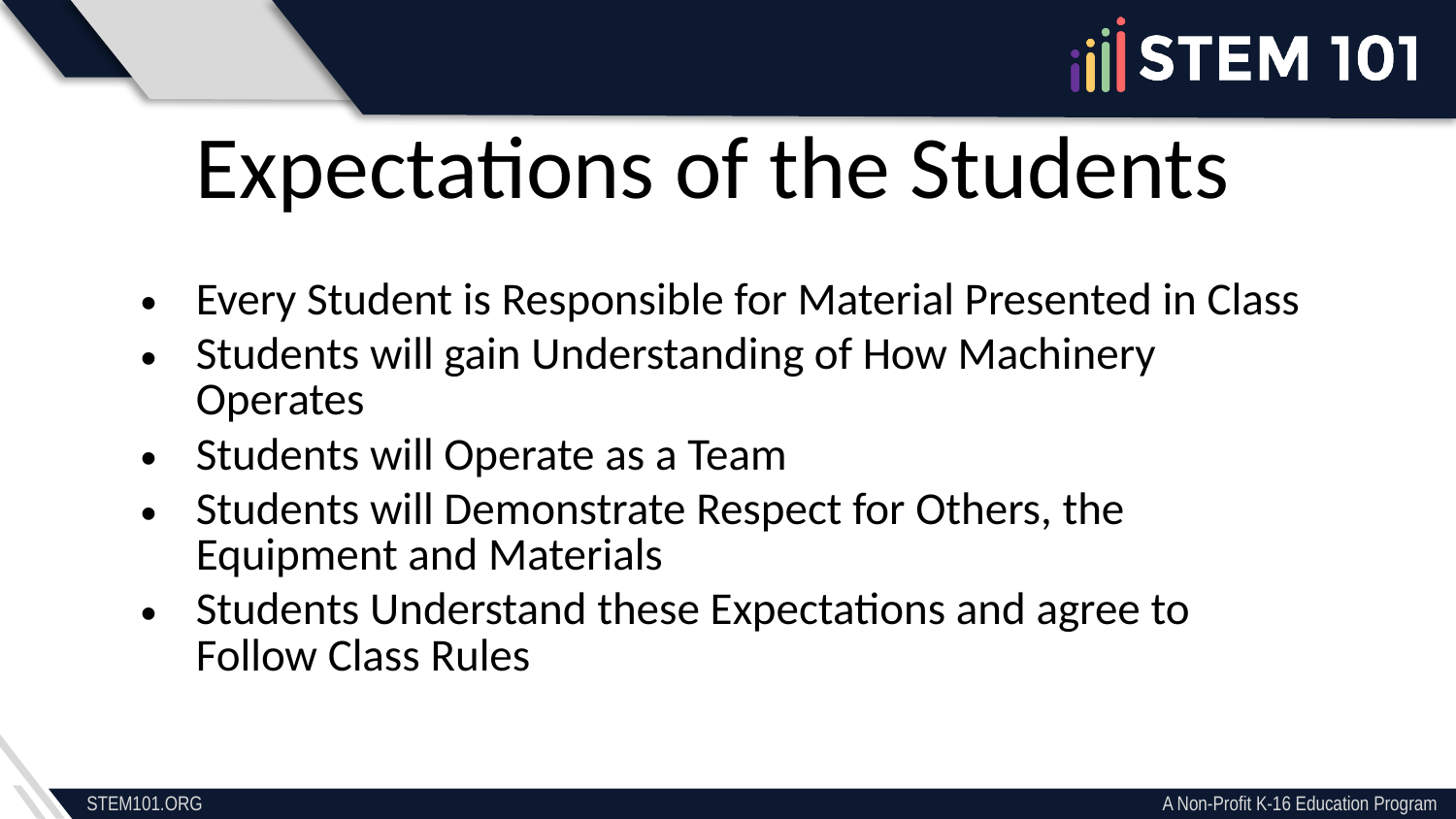

Expectations of the Students
Every Student is Responsible for Material Presented in Class
Students will gain Understanding of How Machinery Operates
Students will Operate as a Team
Students will Demonstrate Respect for Others, the Equipment and Materials
Students Understand these Expectations and agree to Follow Class Rules